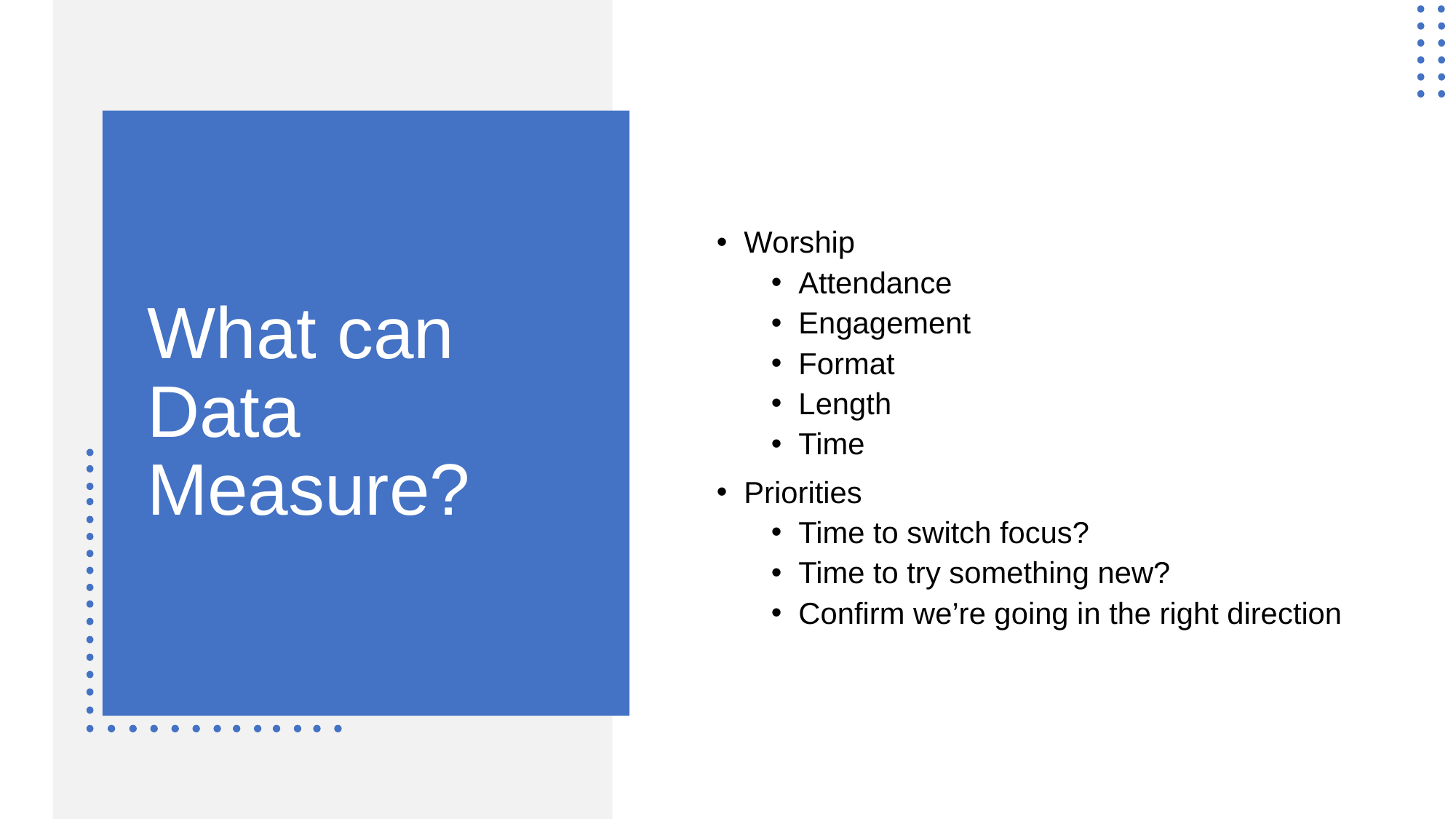

Worship
Attendance
Engagement
Format
Length
Time
Priorities
Time to switch focus?
Time to try something new?
Confirm we’re going in the right direction
# What can Data Measure?